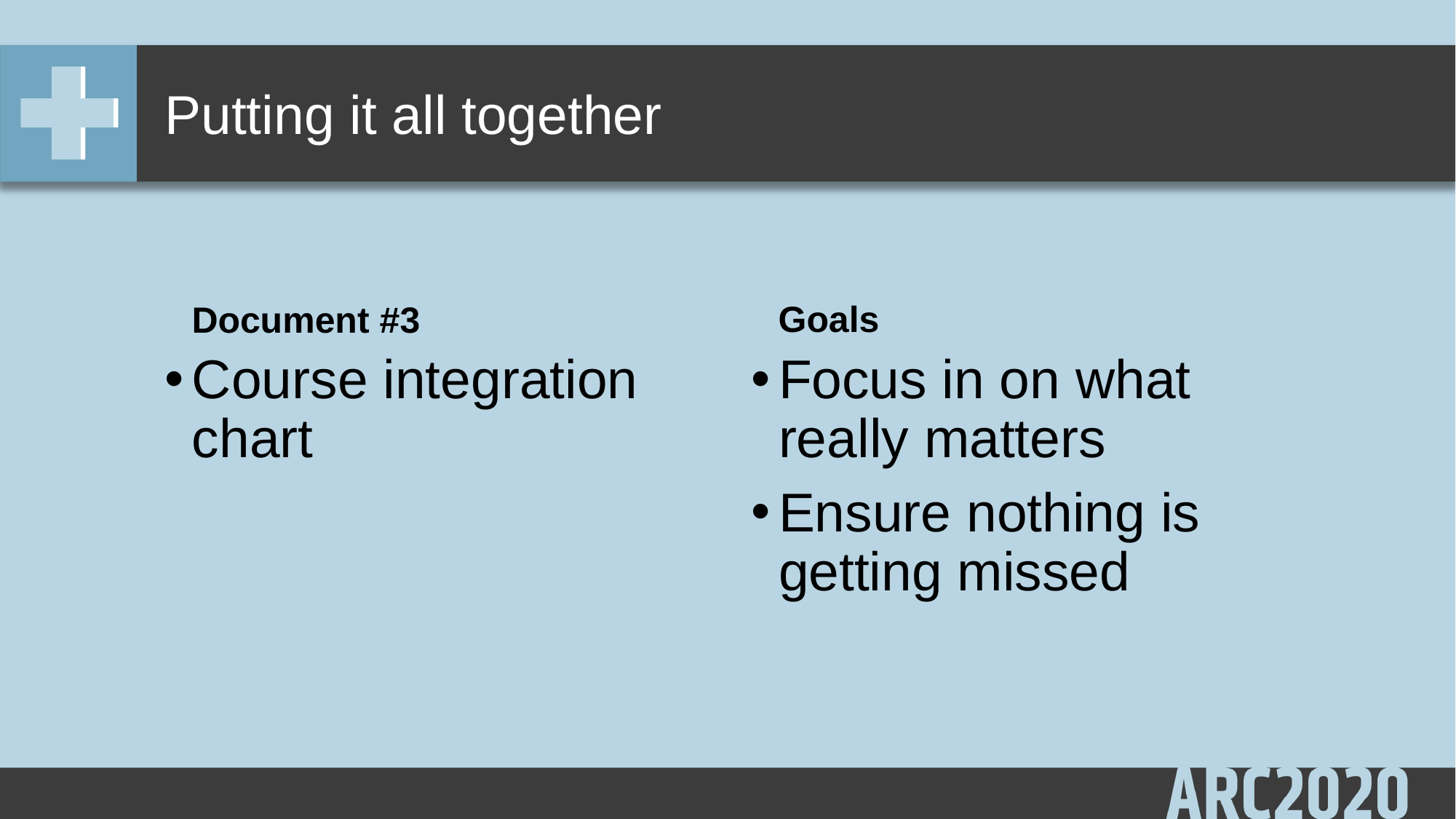

# Putting it all together
Document #3
Goals
Course integration chart
Focus in on what really matters
Ensure nothing is getting missed